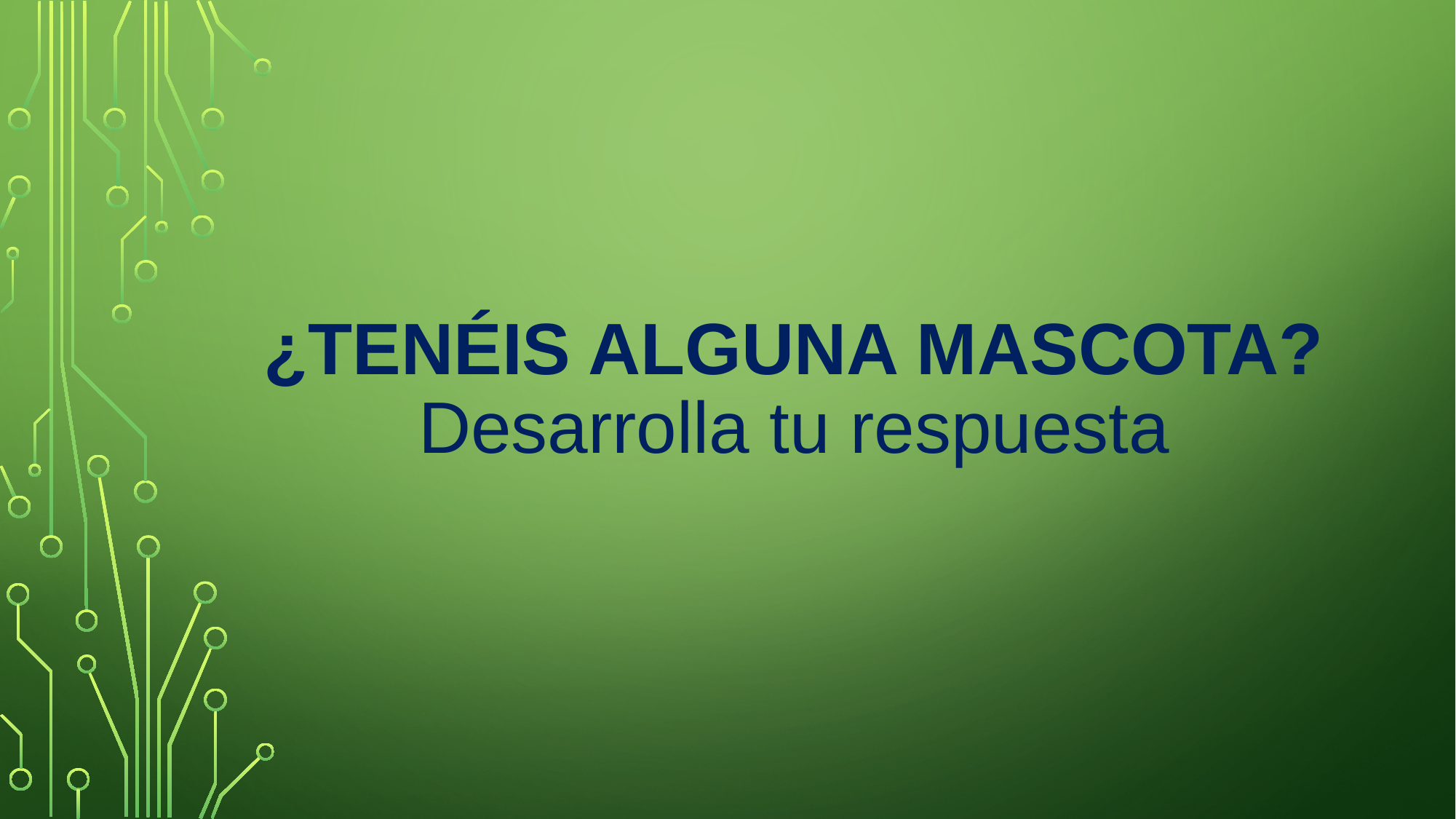

# ¿tenéis alguna mascota? Desarrolla tu respuesta